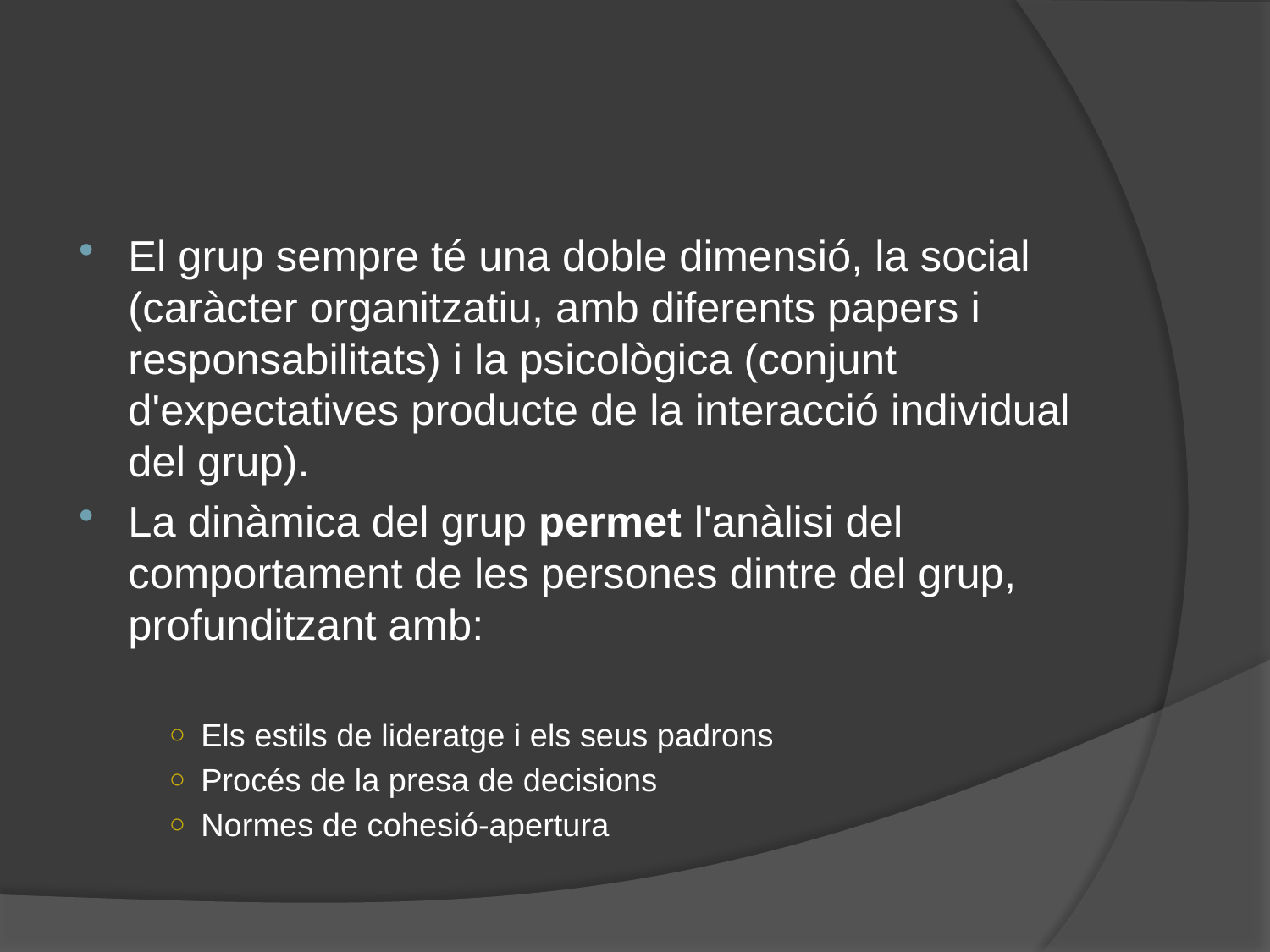

#
El grup sempre té una doble dimensió, la social (caràcter organitzatiu, amb diferents papers i responsabilitats) i la psicològica (conjunt d'expectatives producte de la interacció individual del grup).
La dinàmica del grup permet l'anàlisi del comportament de les persones dintre del grup, profunditzant amb:

Els estils de lideratge i els seus padrons
Procés de la presa de decisions
Normes de cohesió-apertura